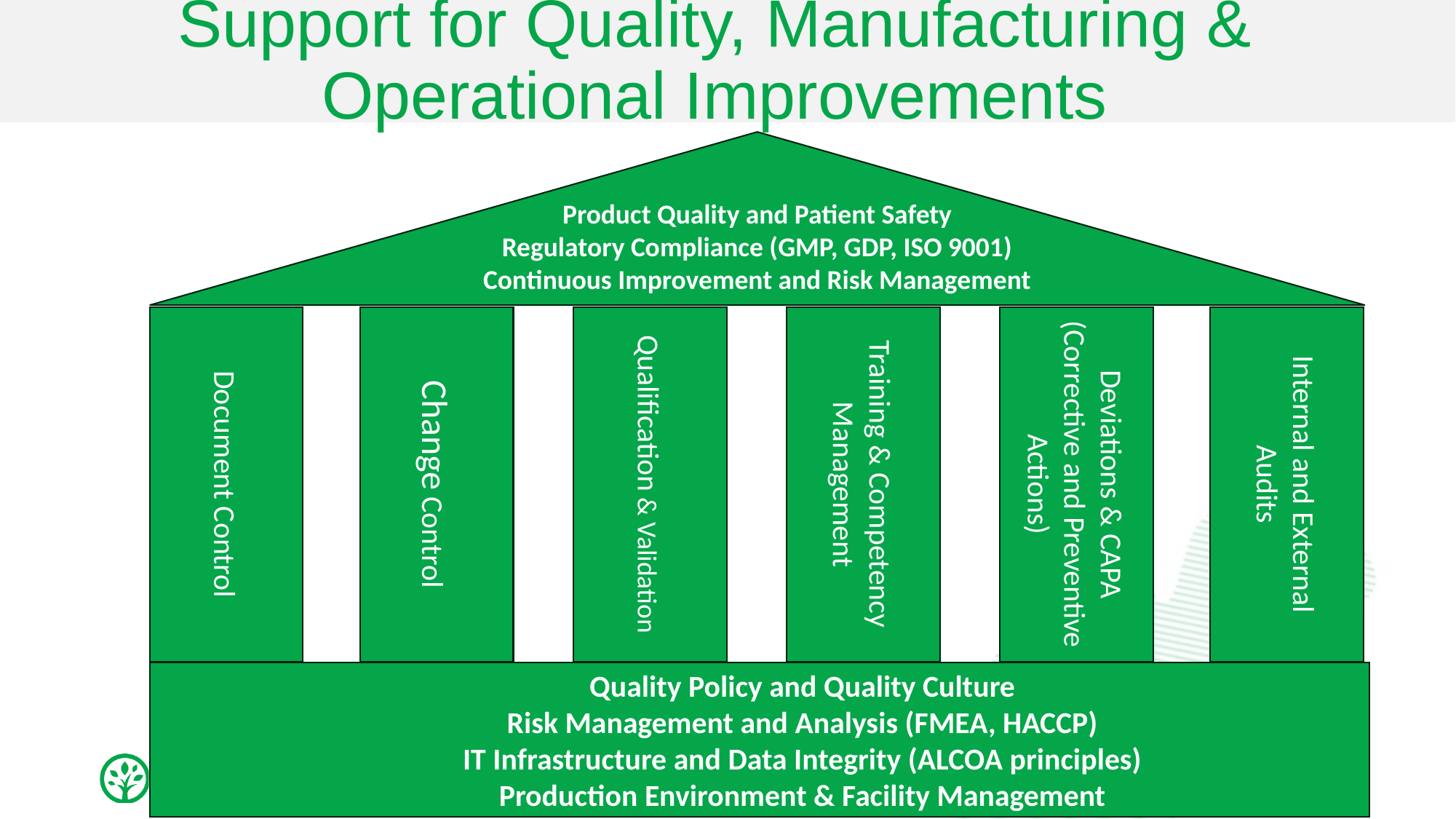

# Support for Quality, Manufacturing & Operational Improvements
Product Quality and Patient Safety
Regulatory Compliance (GMP, GDP, ISO 9001)
Continuous Improvement and Risk Management

Document Control
Change Control
Qualification & Validation
Training & Competency Management
Deviations & CAPA (Corrective and Preventive Actions)
Internal and External Audits
Quality Policy and Quality Culture
Risk Management and Analysis (FMEA, HACCP)
IT Infrastructure and Data Integrity (ALCOA principles)
Production Environment & Facility Management